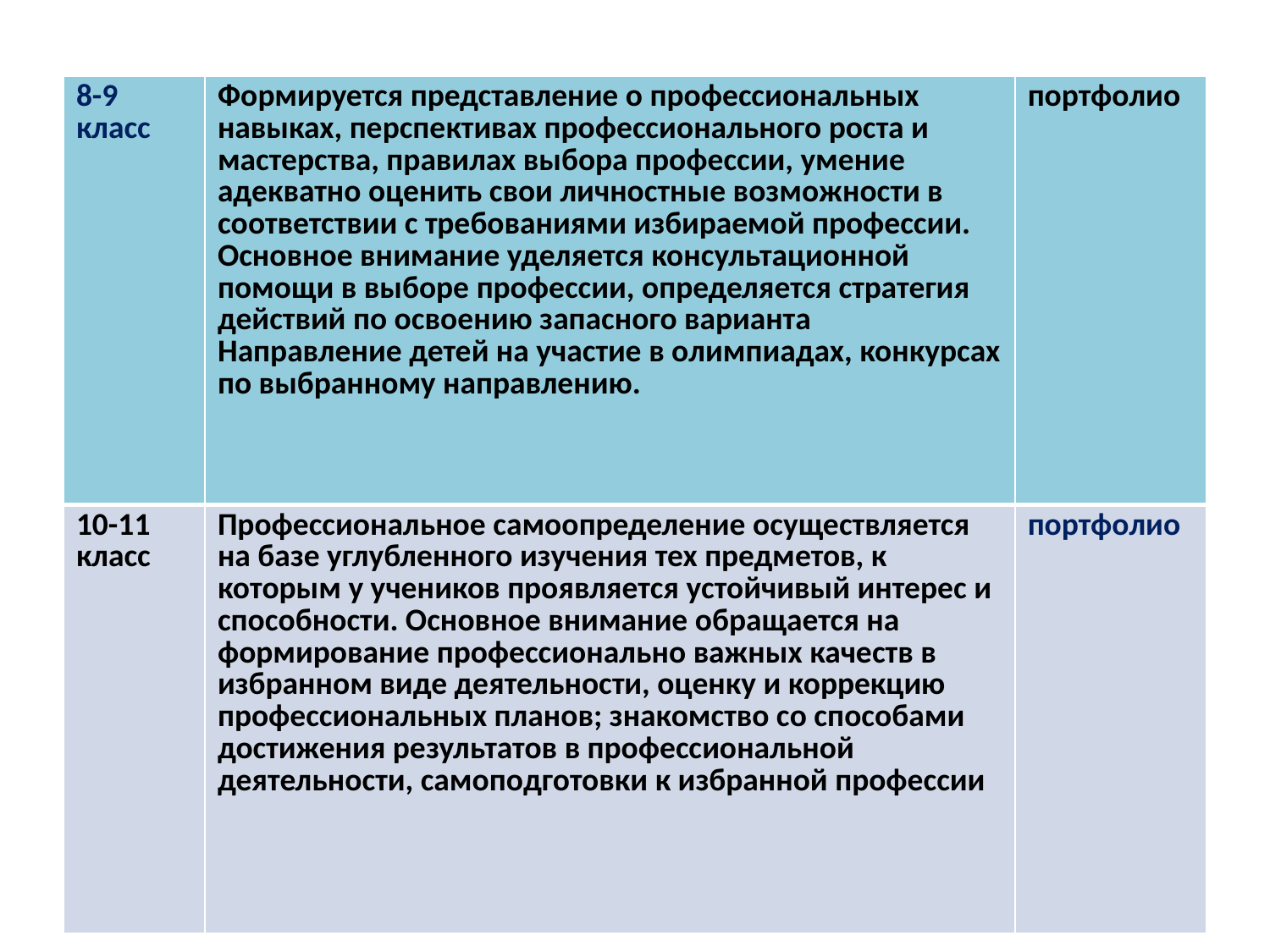

#
| 8-9 класс | Формируется представление о профессиональных навыках, перспективах профессионального роста и мастерства, правилах выбора профессии, умение адекватно оценить свои личностные возможности в соответствии с требованиями избираемой профессии. Основное внимание уделяется консультационной помощи в выборе профессии, определяется стратегия действий по освоению запасного варианта Направление детей на участие в олимпиадах, конкурсах по выбранному направлению. | портфолио |
| --- | --- | --- |
| 10-11 класс | Профессиональное самоопределение осуществляется на базе углубленного изучения тех предметов, к которым у учеников проявляется устойчивый интерес и способности. Основное внимание обращается на формирование профессионально важных качеств в избранном виде деятельности, оценку и коррекцию профессиональных планов; знакомство со способами достижения результатов в профессиональной деятельности, самоподготовки к избранной профессии | портфолио |